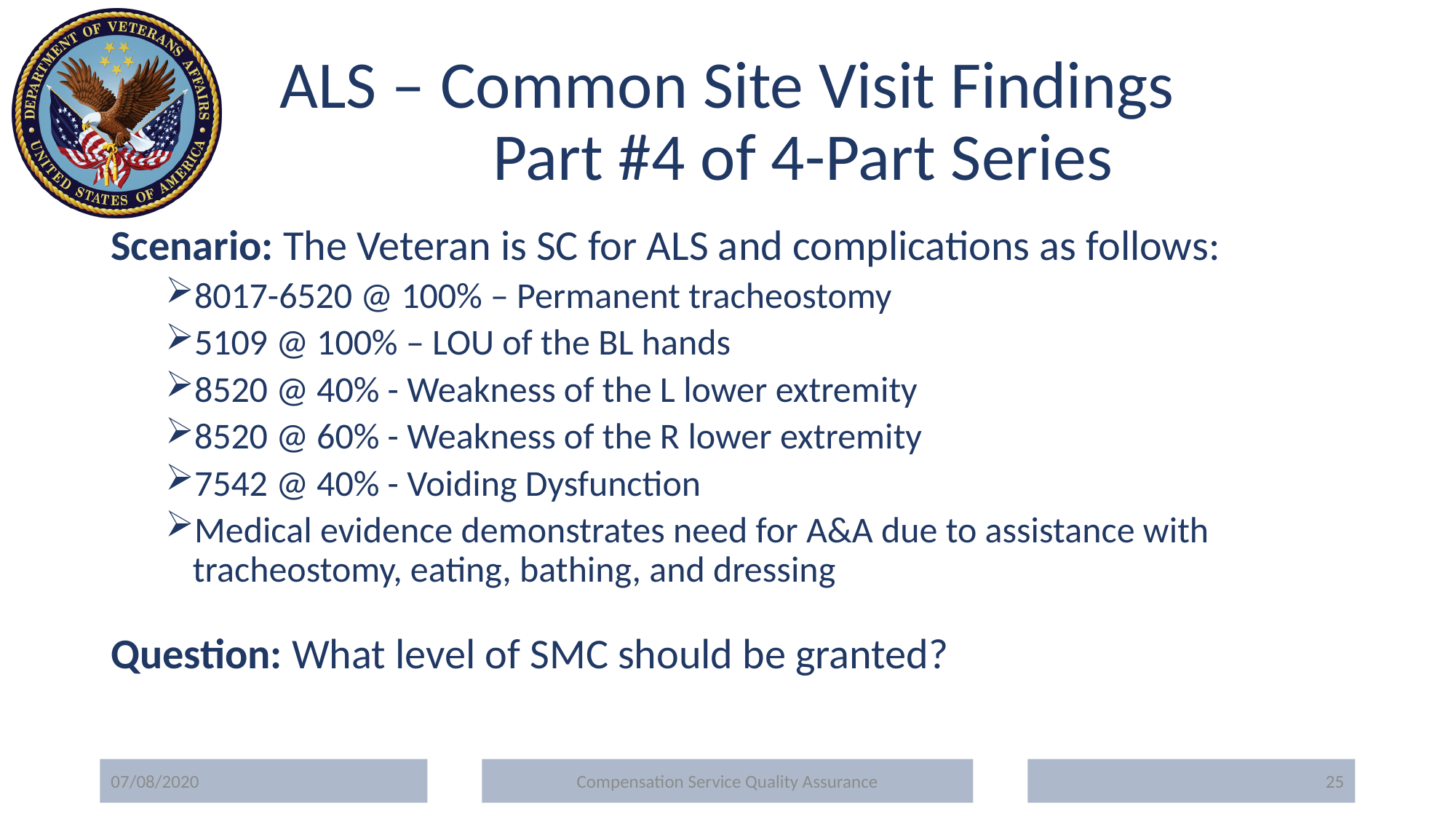

# ALS – Common Site Visit Findings Part #4 of 4-Part Series
Scenario: The Veteran is SC for ALS and complications as follows:
8017-6520 @ 100% – Permanent tracheostomy
5109 @ 100% – LOU of the BL hands
8520 @ 40% - Weakness of the L lower extremity
8520 @ 60% - Weakness of the R lower extremity
7542 @ 40% - Voiding Dysfunction
Medical evidence demonstrates need for A&A due to assistance with tracheostomy, eating, bathing, and dressing

Question: What level of SMC should be granted?

07/08/2020
Compensation Service Quality Assurance
25